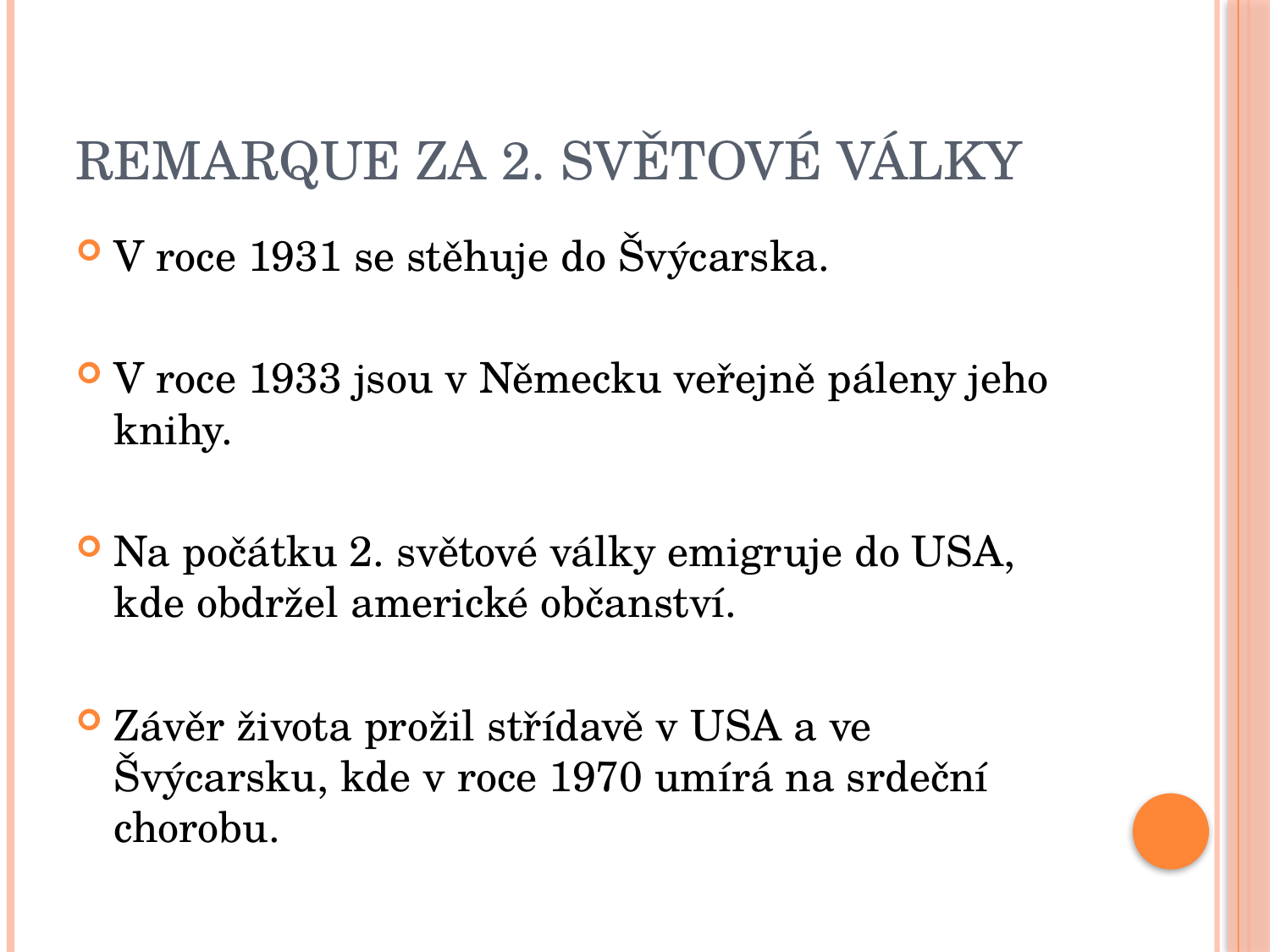

# Remarque za 2. světové války
V roce 1931 se stěhuje do Švýcarska.

V roce 1933 jsou v Německu veřejně páleny jeho knihy.

Na počátku 2. světové války emigruje do USA, kde obdržel americké občanství.

Závěr života prožil střídavě v USA a ve Švýcarsku, kde v roce 1970 umírá na srdeční chorobu.